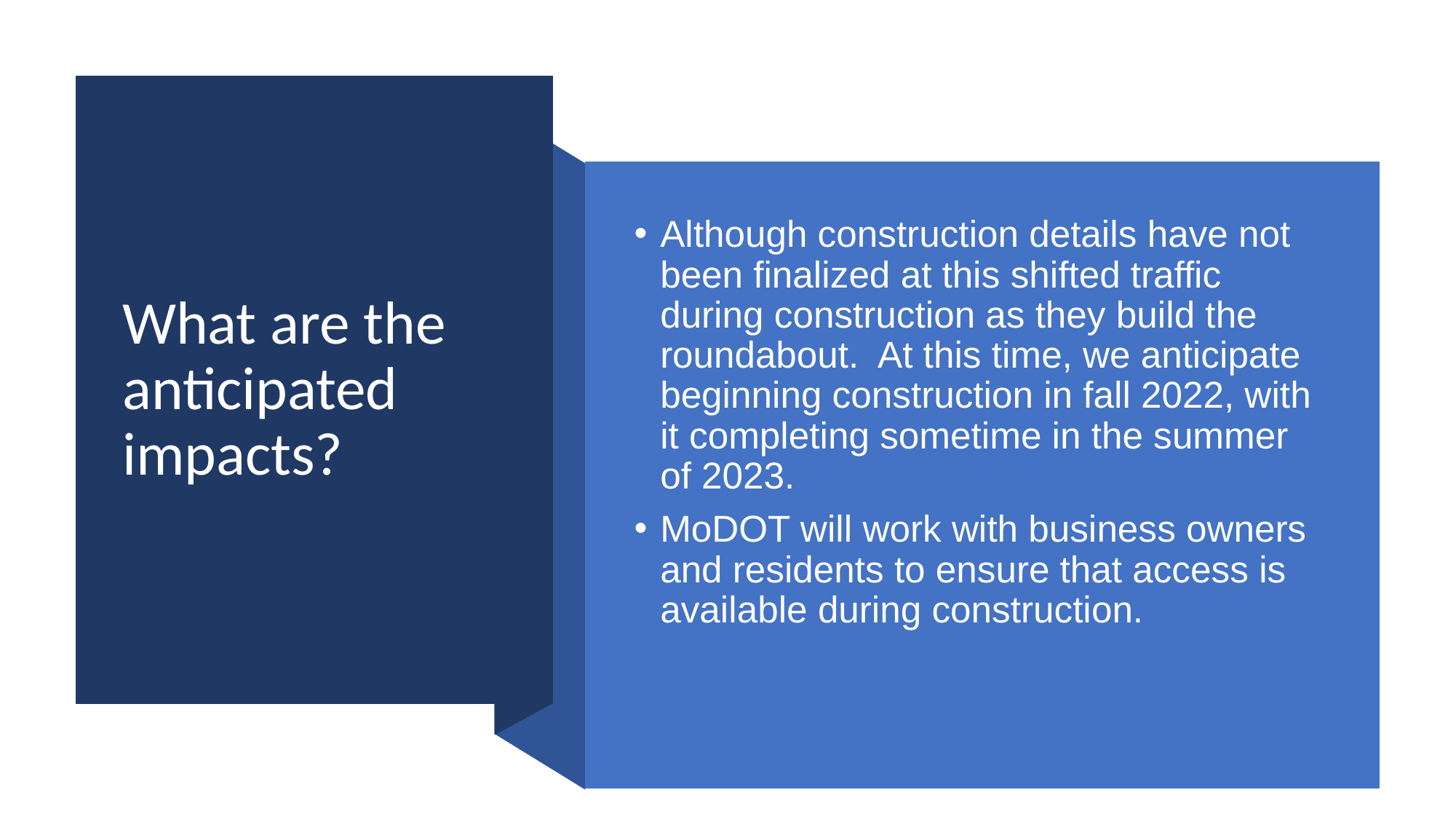

# What are the anticipated impacts?

Although construction details have not been finalized at this shifted traffic during construction as they build the roundabout.  At this time, we anticipate beginning construction in fall 2022, with it completing sometime in the summer of 2023.
MoDOT will work with business owners and residents to ensure that access is available during construction.